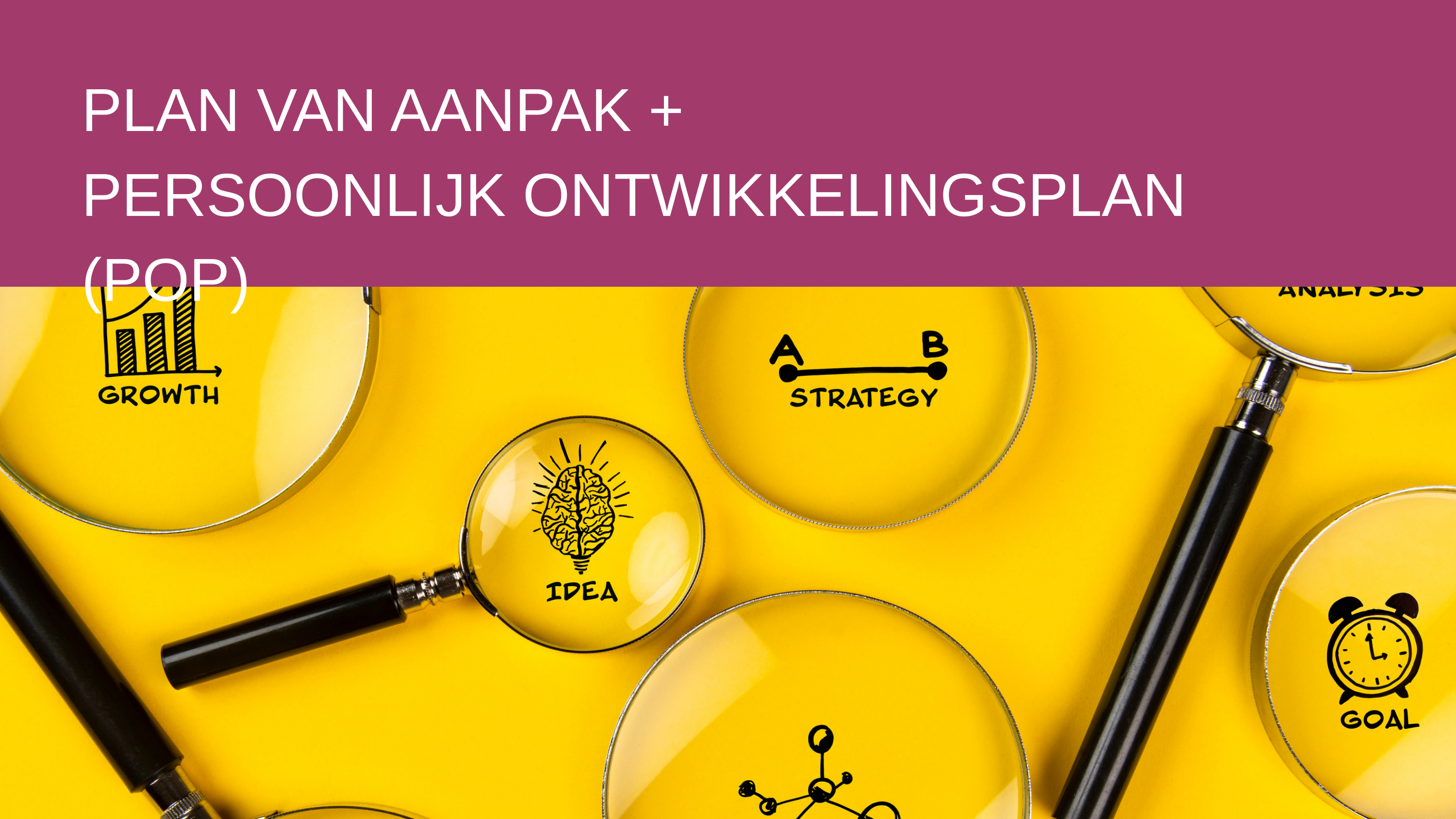

PLAN VAN AANPAK +
PERSOONLIJK ONTWIKKELINGSPLAN (POP)